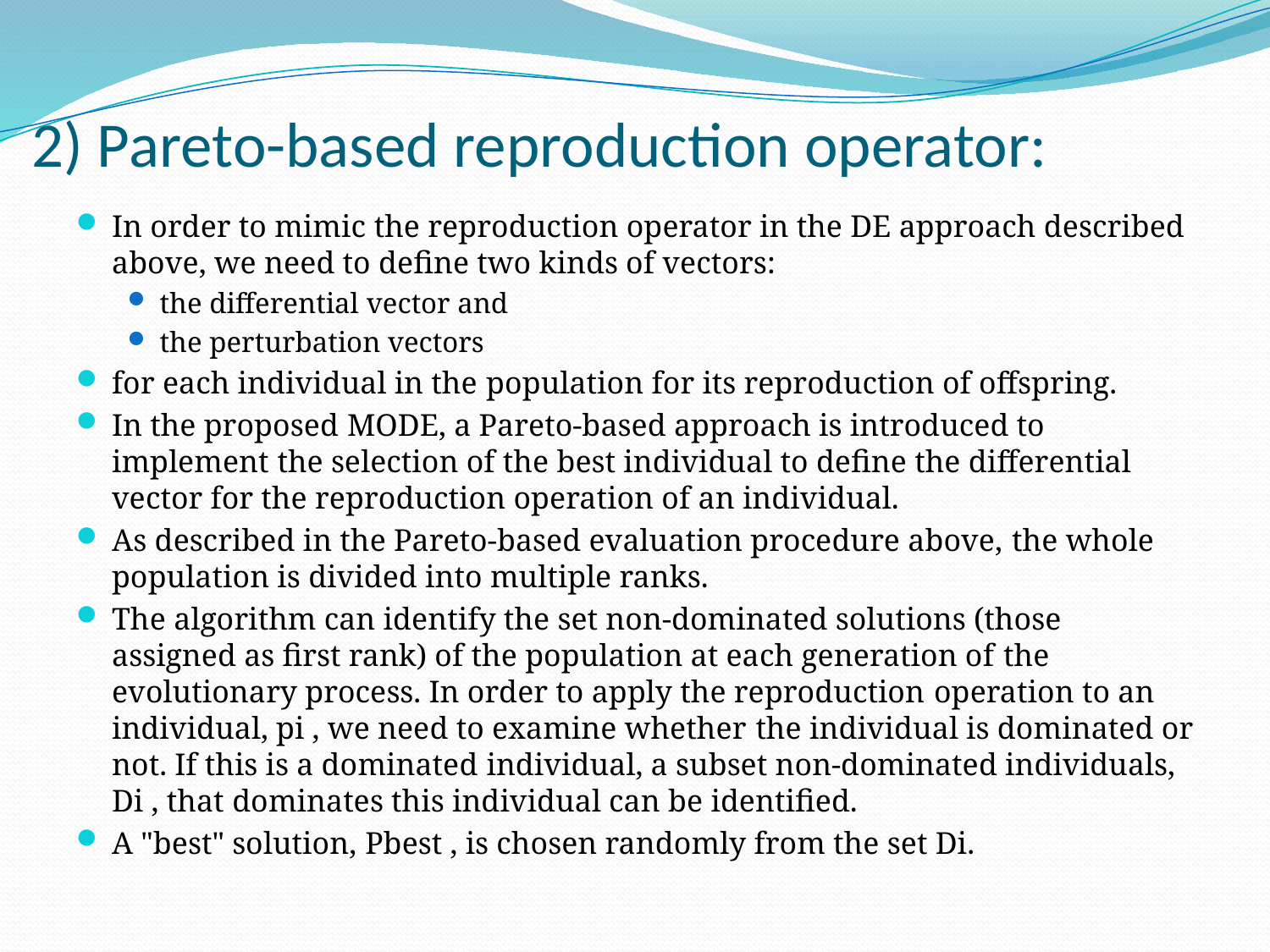

# 2) Pareto-based reproduction operator:
In order to mimic the reproduction operator in the DE approach described above, we need to define two kinds of vectors:
the differential vector and
the perturbation vectors
for each individual in the population for its reproduction of offspring.
In the proposed MODE, a Pareto-based approach is introduced to implement the selection of the best individual to define the differential vector for the reproduction operation of an individual.
As described in the Pareto-based evaluation procedure above, the whole population is divided into multiple ranks.
The algorithm can identify the set non-dominated solutions (those assigned as first rank) of the population at each generation of the evolutionary process. In order to apply the reproduction operation to an individual, pi , we need to examine whether the individual is dominated or not. If this is a dominated individual, a subset non-dominated individuals, Di , that dominates this individual can be identified.
A "best" solution, Pbest , is chosen randomly from the set Di.